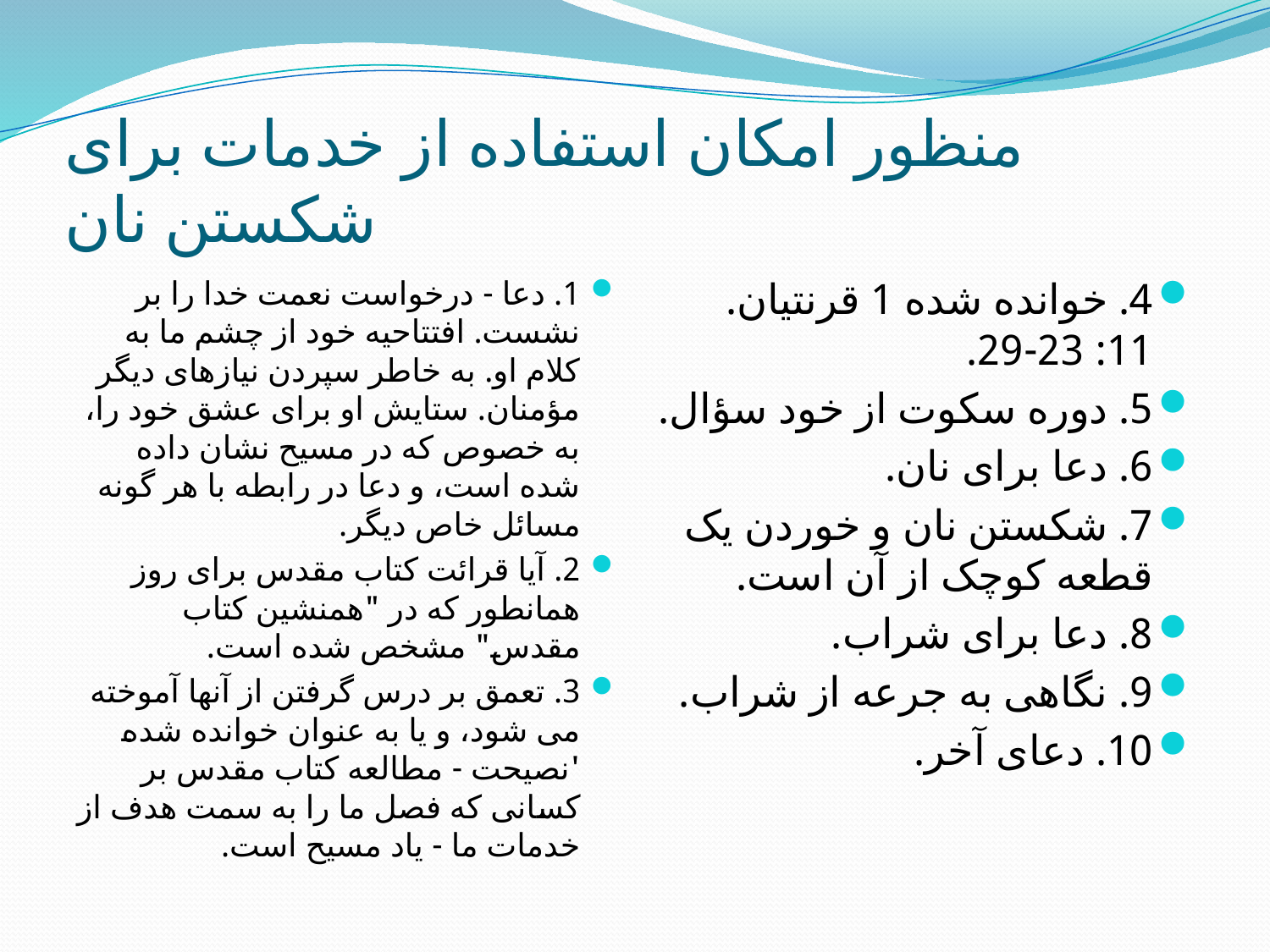

# منظور امکان استفاده از خدمات برای شکستن نان
1. دعا - درخواست نعمت خدا را بر نشست. افتتاحیه خود از چشم ما به کلام او. به خاطر سپردن نیازهای دیگر مؤمنان. ستایش او برای عشق خود را، به خصوص که در مسیح نشان داده شده است، و دعا در رابطه با هر گونه مسائل خاص دیگر.
2. آیا قرائت کتاب مقدس برای روز همانطور که در "همنشین کتاب مقدس" مشخص شده است.
3. تعمق بر درس گرفتن از آنها آموخته می شود، و یا به عنوان خوانده شده 'نصیحت - مطالعه کتاب مقدس بر کسانی که فصل ما را به سمت هدف از خدمات ما - یاد مسیح است.
4. خوانده شده 1 قرنتیان. 11: 23-29.
5. دوره سکوت از خود سؤال.
6. دعا برای نان.
7. شکستن نان و خوردن یک قطعه کوچک از آن است.
8. دعا برای شراب.
9. نگاهی به جرعه از شراب.
10. دعای آخر.